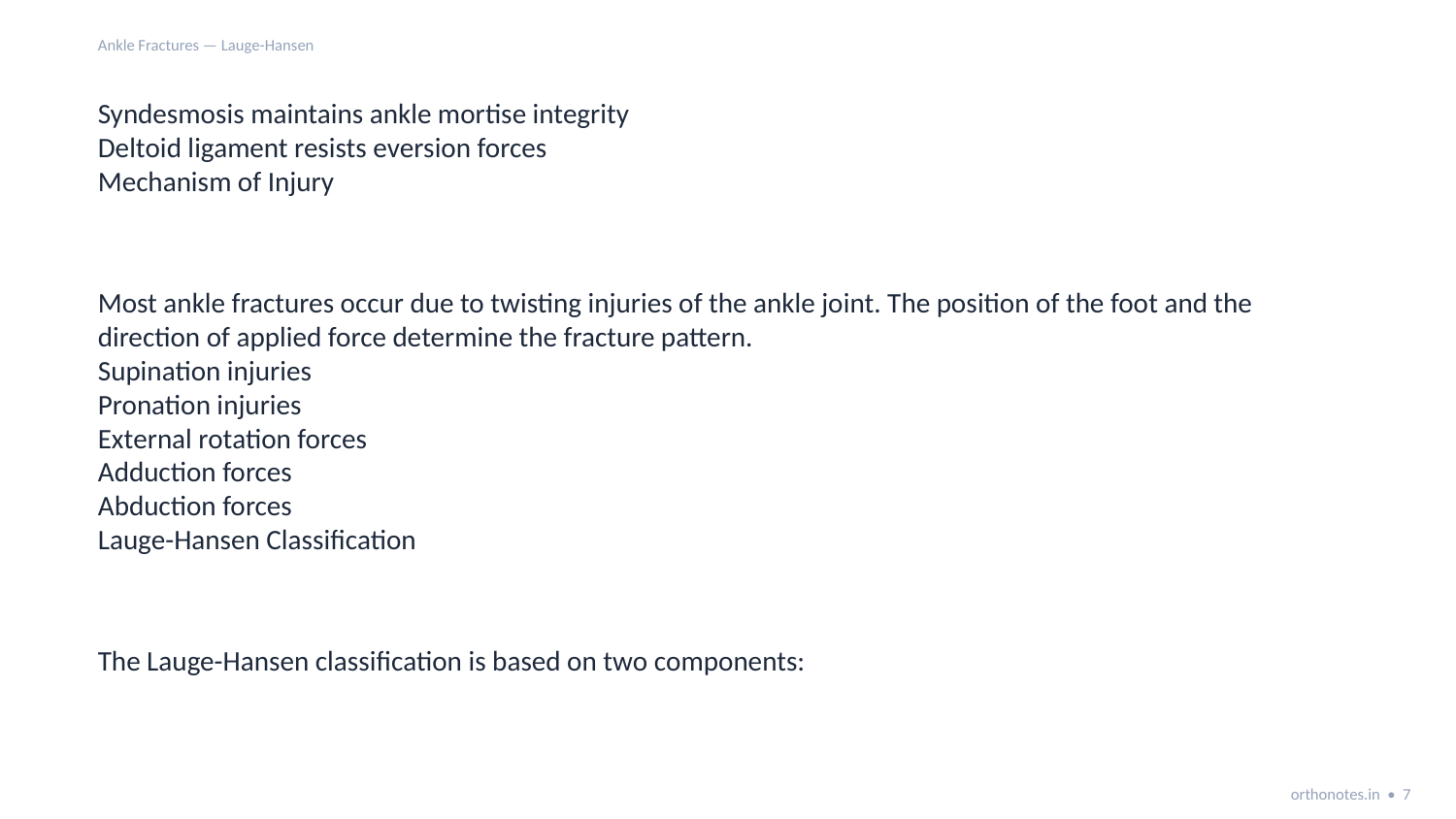

Ankle Fractures — Lauge-Hansen
Syndesmosis maintains ankle mortise integrity
Deltoid ligament resists eversion forces
Mechanism of Injury
Most ankle fractures occur due to twisting injuries of the ankle joint. The position of the foot and the direction of applied force determine the fracture pattern.
Supination injuries
Pronation injuries
External rotation forces
Adduction forces
Abduction forces
Lauge-Hansen Classification
The Lauge-Hansen classification is based on two components:
orthonotes.in  •  7